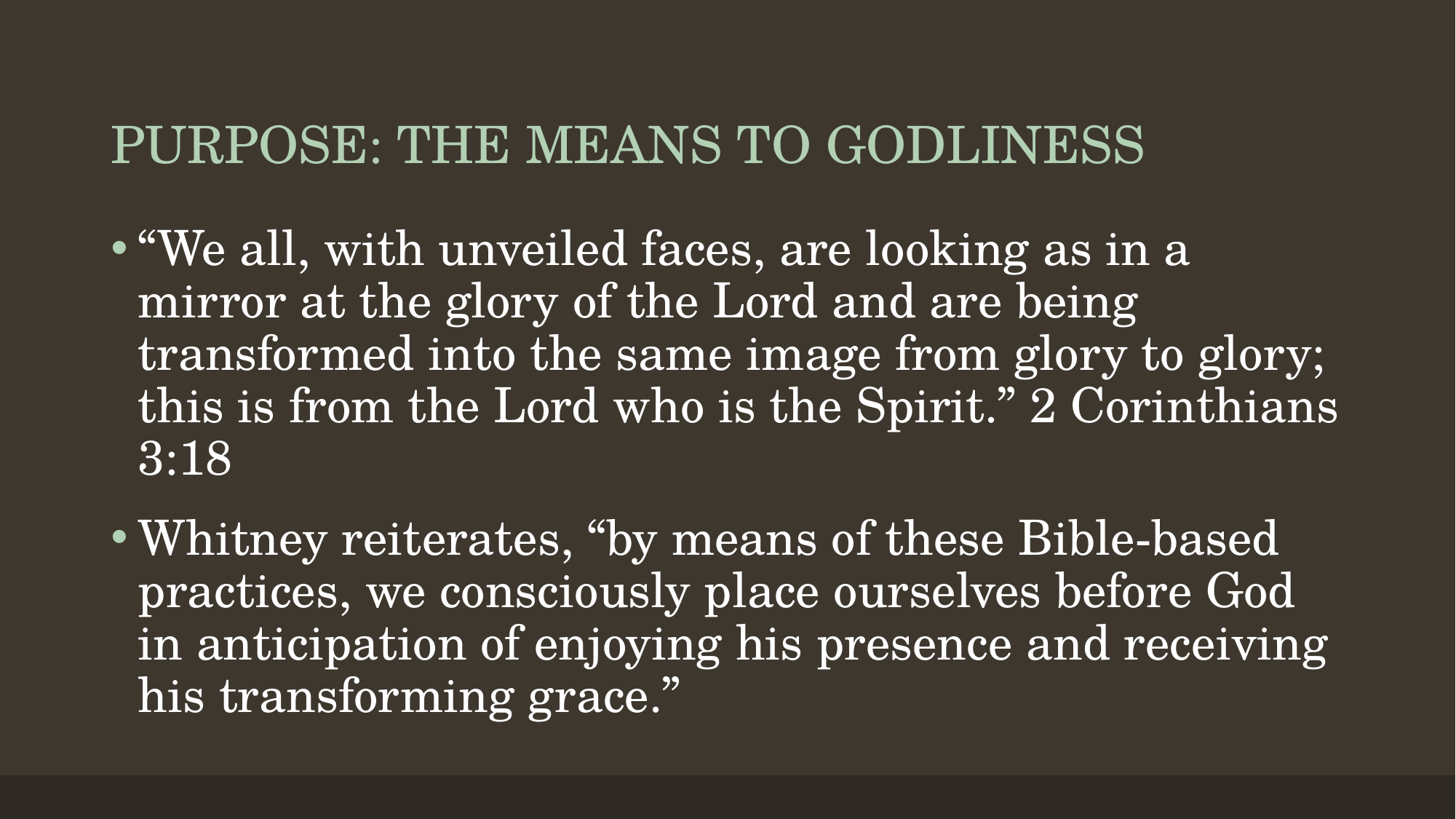

# PURPOSE: THE MEANS TO GODLINESS
“We all, with unveiled faces, are looking as in a mirror at the glory of the Lord and are being transformed into the same image from glory to glory; this is from the Lord who is the Spirit.” 2 Corinthians 3:18
Whitney reiterates, “by means of these Bible-based practices, we consciously place ourselves before God in anticipation of enjoying his presence and receiving his transforming grace.”